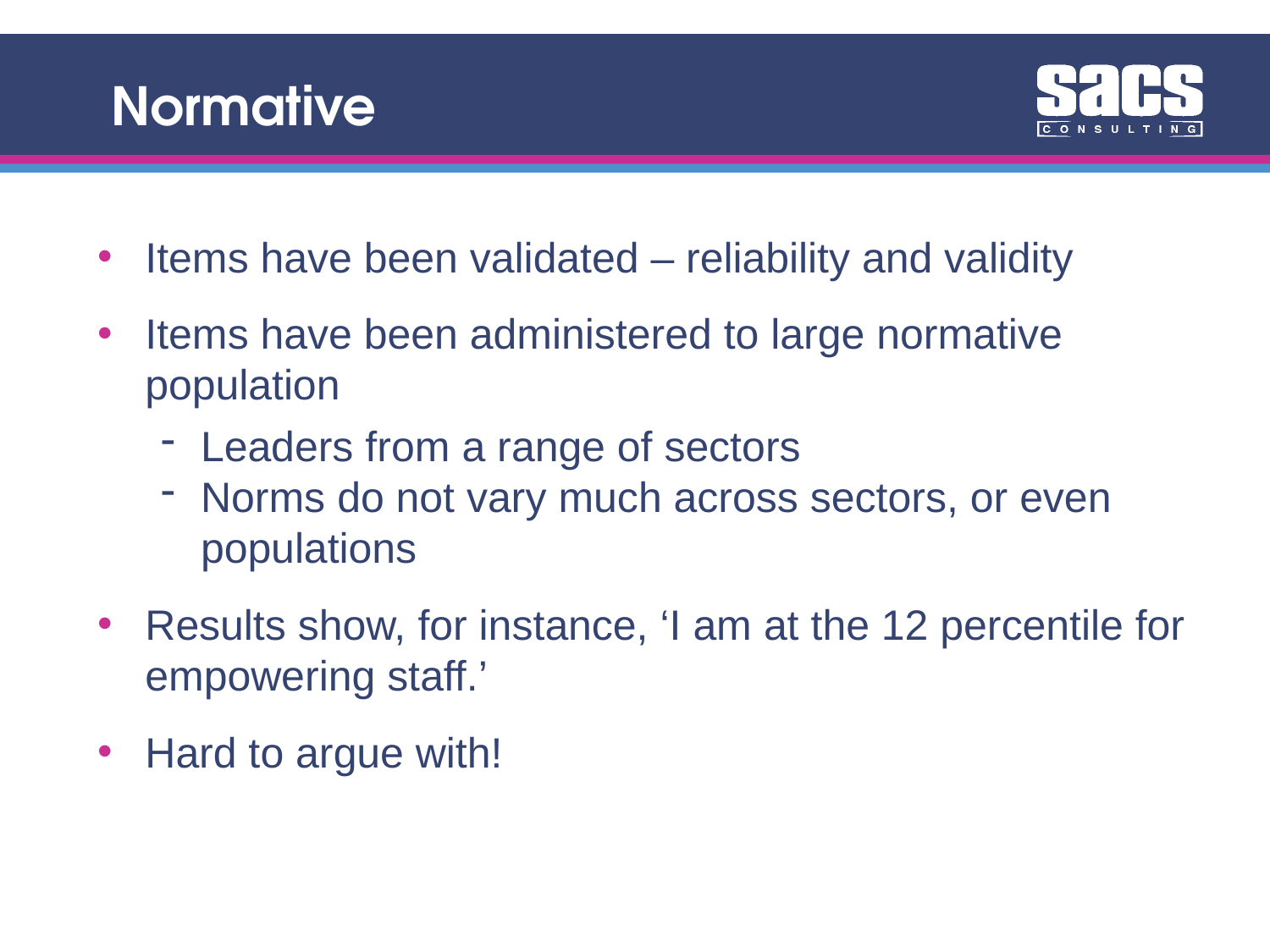

Normative
Items have been validated – reliability and validity
Items have been administered to large normative population
Leaders from a range of sectors
Norms do not vary much across sectors, or even populations
Results show, for instance, ‘I am at the 12 percentile for empowering staff.’
Hard to argue with!